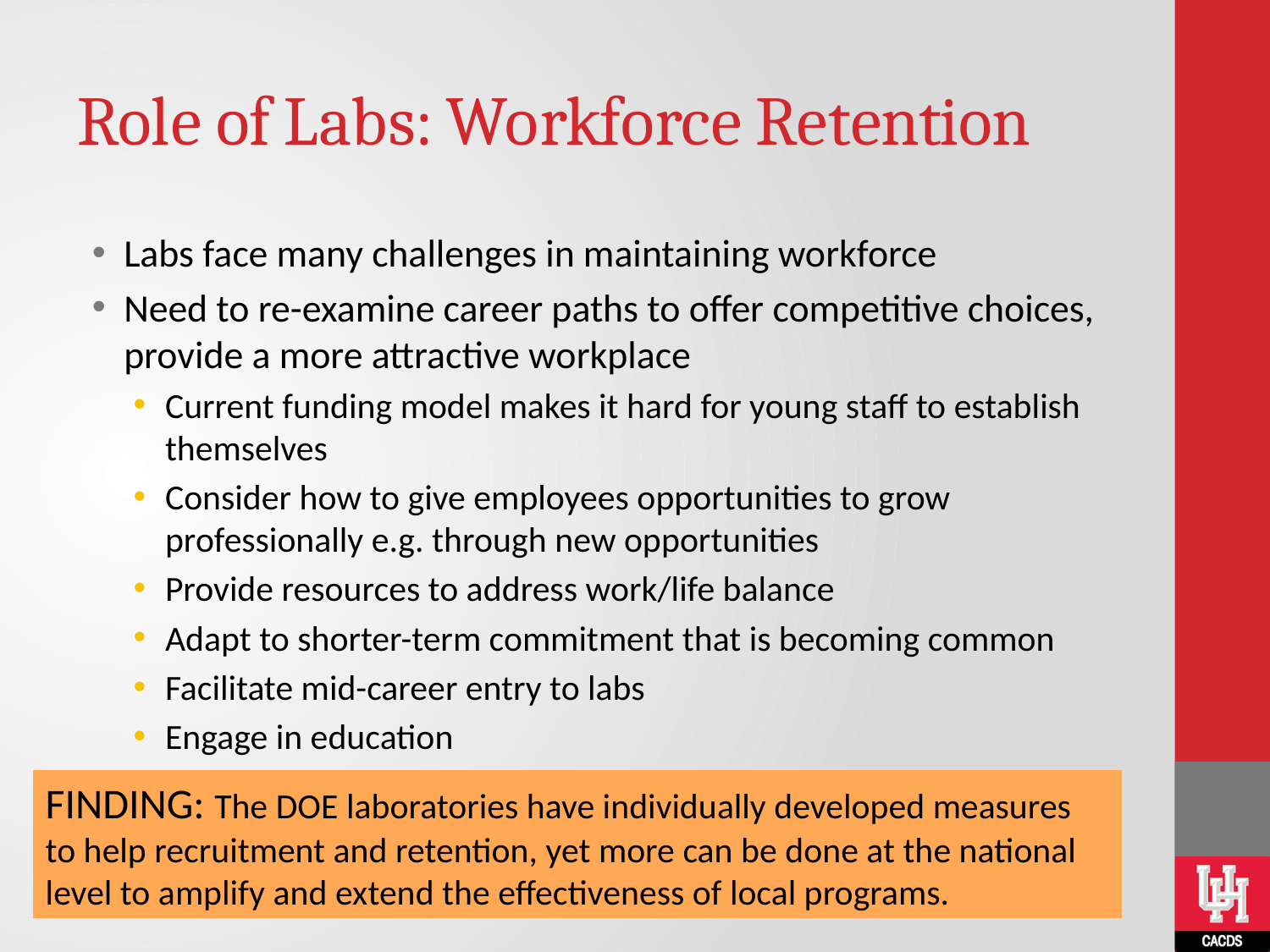

# Role of Labs: Workforce Retention
Labs face many challenges in maintaining workforce
Need to re-examine career paths to offer competitive choices, provide a more attractive workplace
Current funding model makes it hard for young staff to establish themselves
Consider how to give employees opportunities to grow professionally e.g. through new opportunities
Provide resources to address work/life balance
Adapt to shorter-term commitment that is becoming common
Facilitate mid-career entry to labs
Engage in education

FINDING: The DOE laboratories have individually developed measures to help recruitment and retention, yet more can be done at the national level to amplify and extend the effectiveness of local programs.